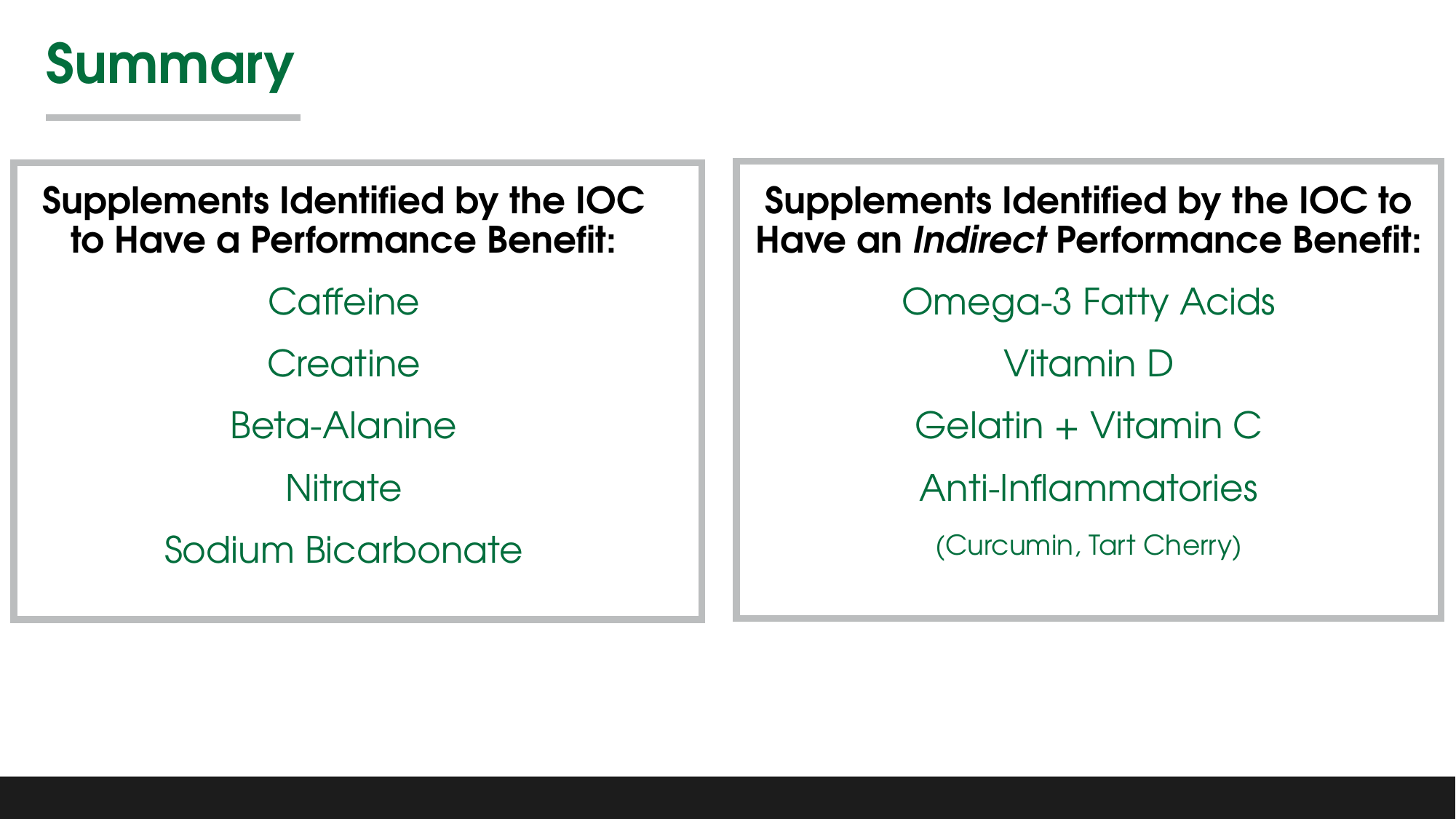

# Summary

Supplements Identified by the IOC to Have a Performance Benefit:
Caffeine
Creatine
Beta-Alanine
Nitrate
Sodium Bicarbonate

Supplements Identified by the IOC to Have an Indirect Performance Benefit:
Omega-3 Fatty Acids
Vitamin D
Gelatin + Vitamin C
Anti-Inflammatories
(Curcumin, Tart Cherry)